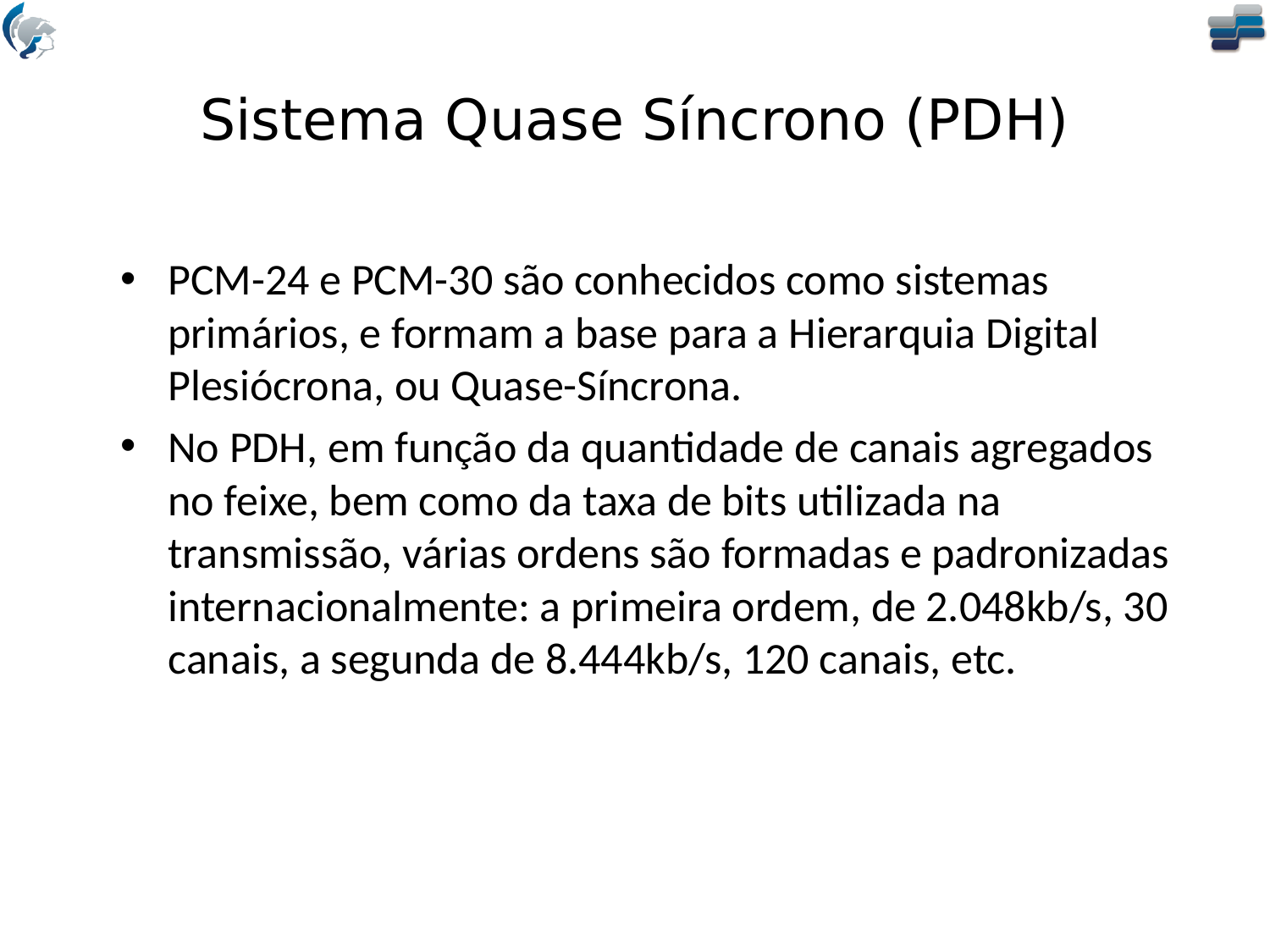

# Sistema Quase Síncrono (PDH)
PCM-24 e PCM-30 são conhecidos como sistemas primários, e formam a base para a Hierarquia Digital Plesiócrona, ou Quase-Síncrona.
No PDH, em função da quantidade de canais agregados no feixe, bem como da taxa de bits utilizada na transmissão, várias ordens são formadas e padronizadas internacionalmente: a primeira ordem, de 2.048kb/s, 30 canais, a segunda de 8.444kb/s, 120 canais, etc.